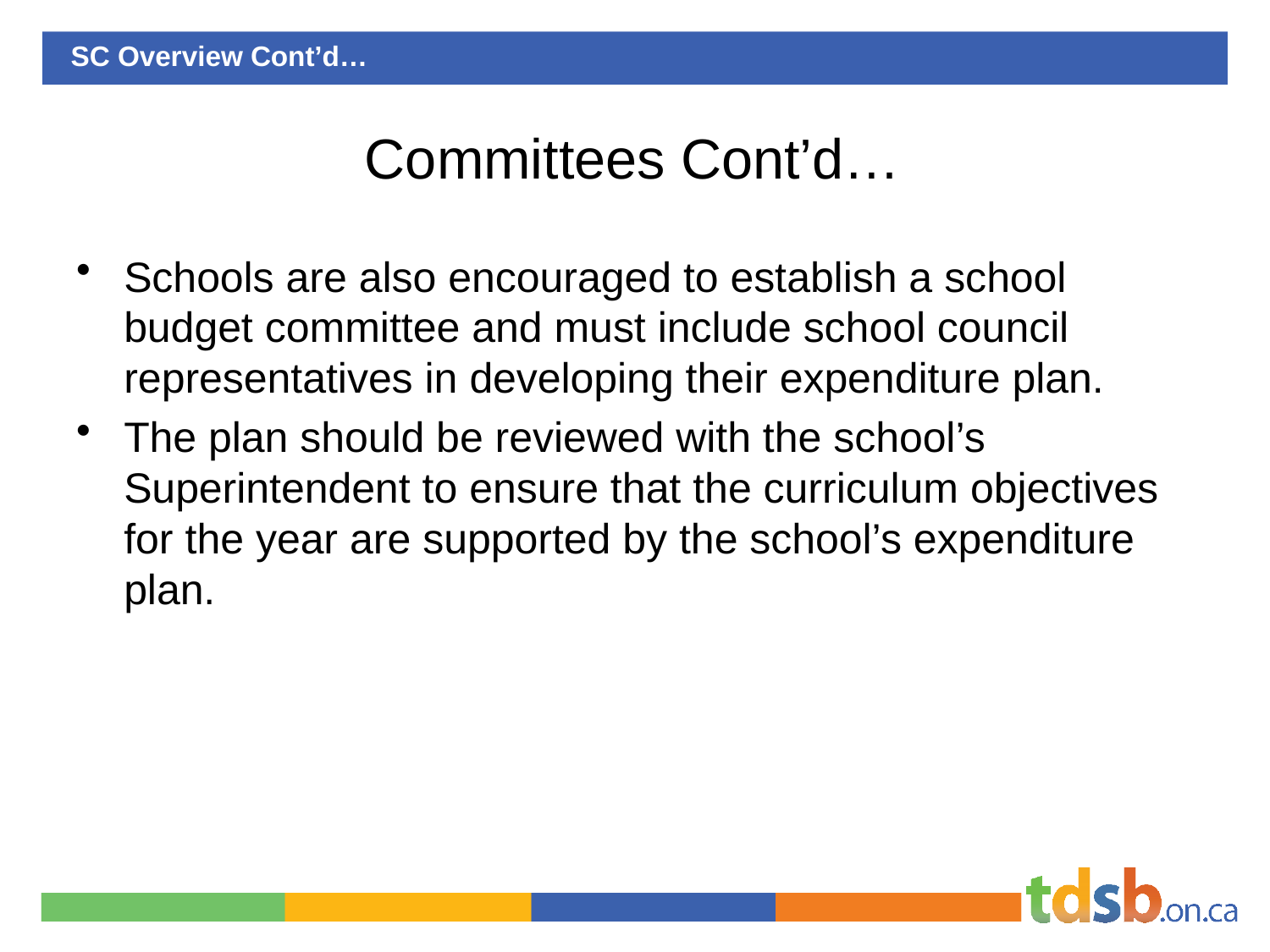

SC Overview Cont’d…
# Committees Cont’d…
Schools are also encouraged to establish a school budget committee and must include school council representatives in developing their expenditure plan.
The plan should be reviewed with the school’s Superintendent to ensure that the curriculum objectives for the year are supported by the school’s expenditure plan.